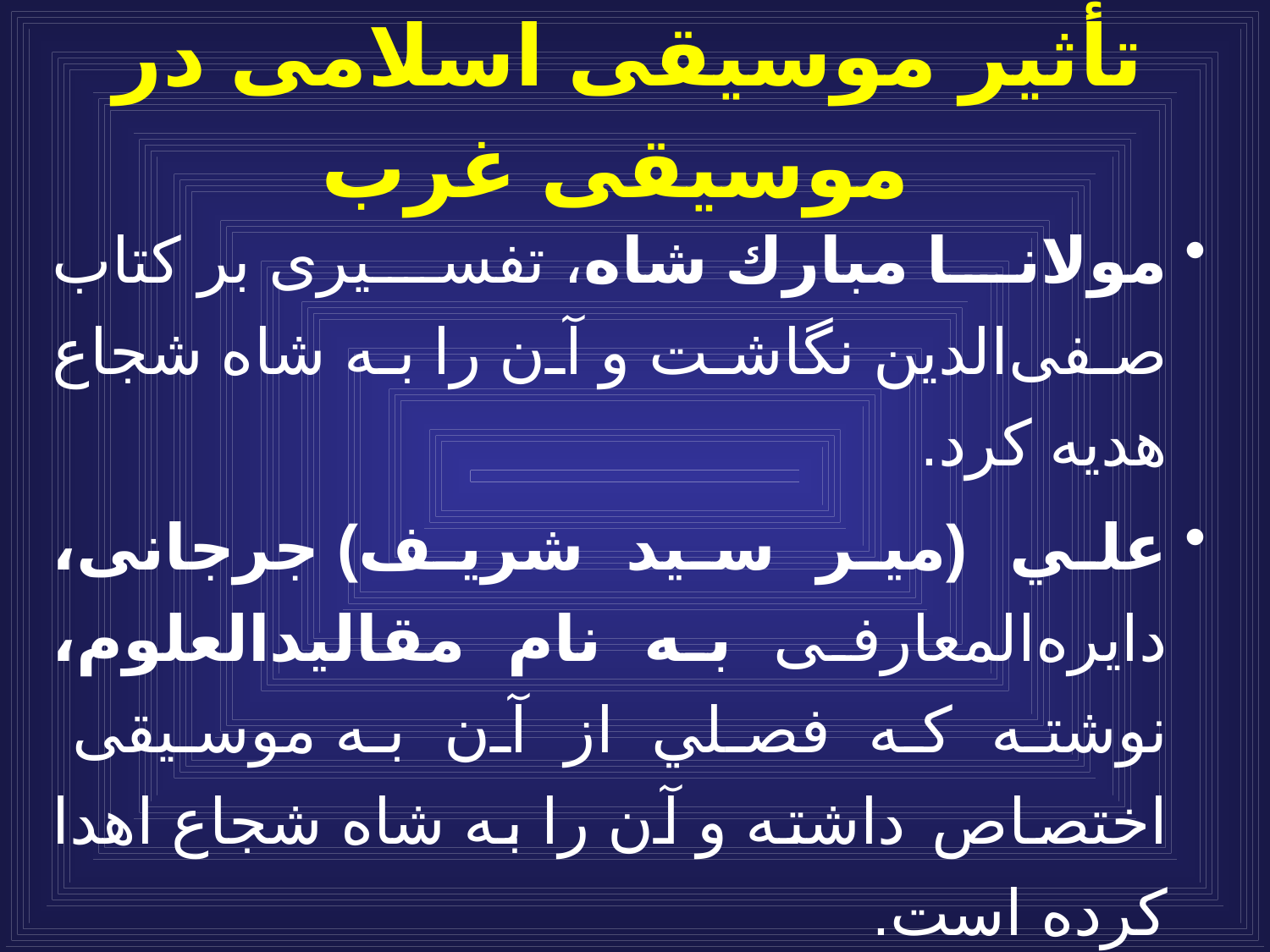

# تأثير موسيقى اسلامى در موسيقى غرب
مولانا مبارك شاه، تفسيرى بر كتاب صفى‌الدين نگاشت و آن را به شاه شجاع هديه كرد.
علي (مير سيد شريف) جرجانى، دايره‌المعارفى به نام مقاليدالعلوم، نوشته كه فصلي از آن به موسيقى اختصاص داشته و آن را به شاه شجاع اهدا كرده است.
آخرين رساله در اين‌باره از شخصى به نام، محمد مراد است كه در گنجينه‌ى بريتانيا قرار دارد.